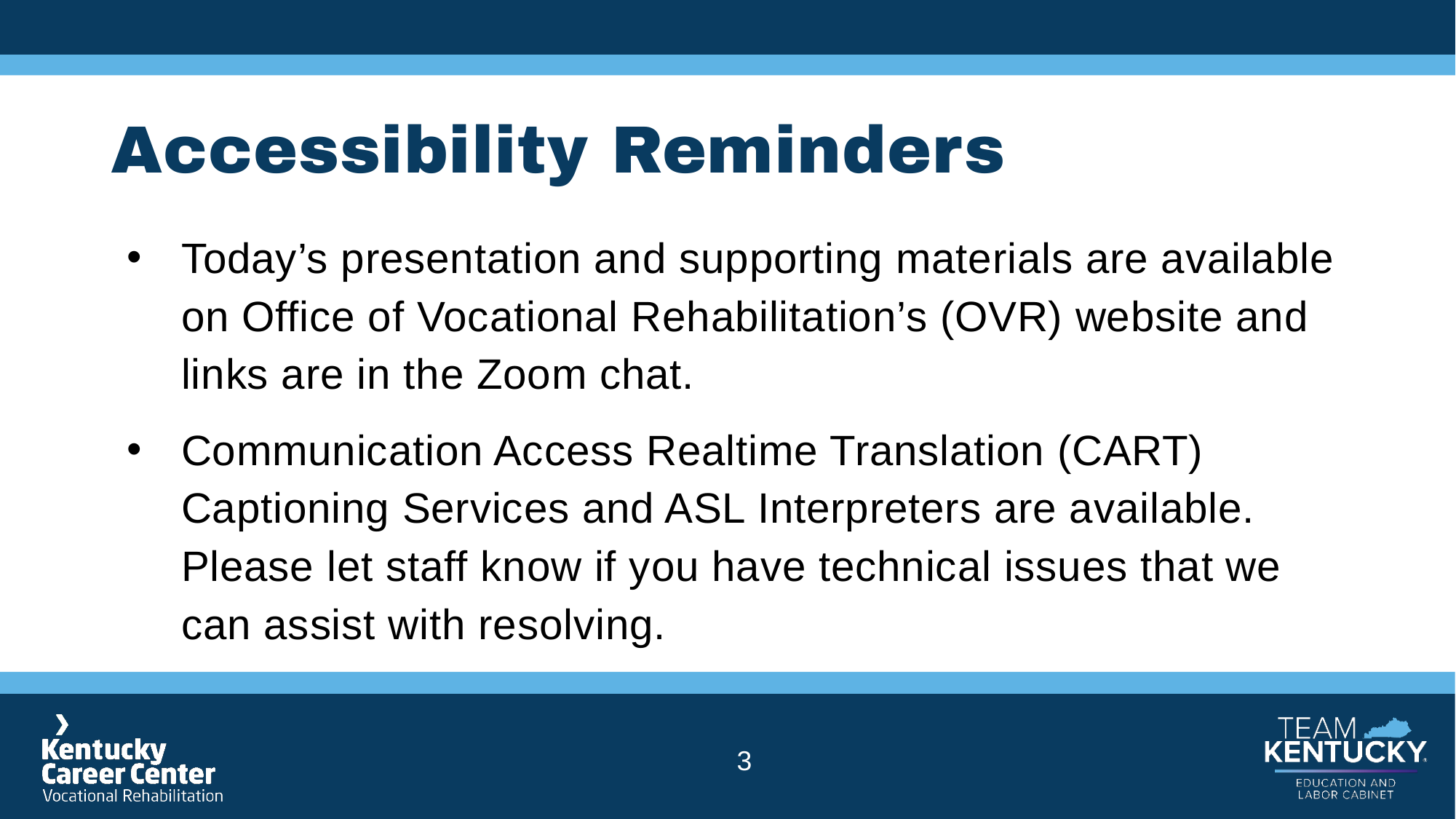

# Accessibility Reminders
Today’s presentation and supporting materials are available on Office of Vocational Rehabilitation’s (OVR) website and links are in the Zoom chat.
Communication Access Realtime Translation (CART) Captioning Services and ASL Interpreters are available. Please let staff know if you have technical issues that we can assist with resolving.
3